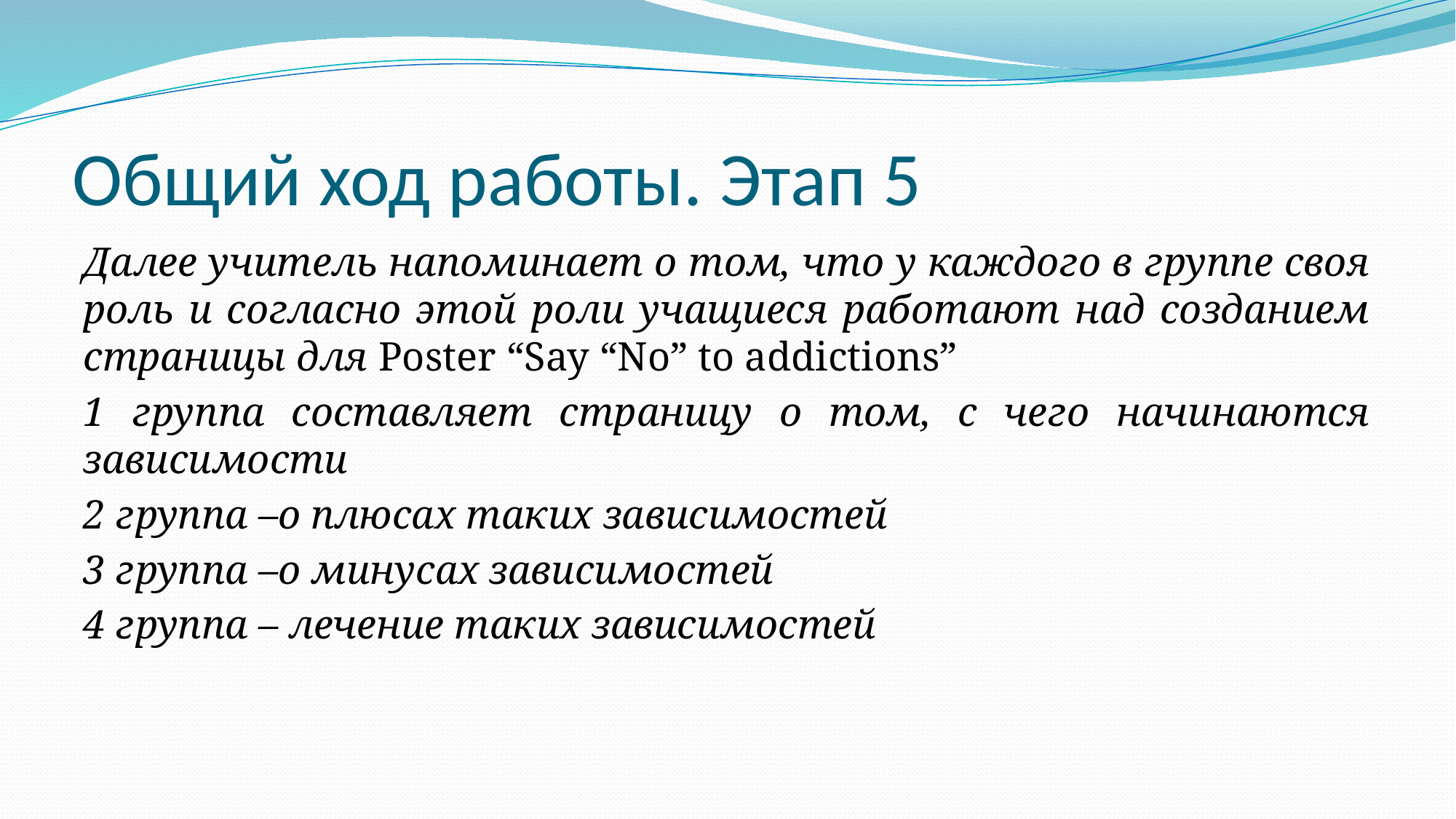

# Общий ход работы. Этап 5
Далее учитель напоминает о том, что у каждого в группе своя роль и согласно этой роли учащиеся работают над созданием страницы для Poster “Say “No” to addictions”
1 группа составляет страницу о том, с чего начинаются зависимости
2 группа –о плюсах таких зависимостей
3 группа –о минусах зависимостей
4 группа – лечение таких зависимостей